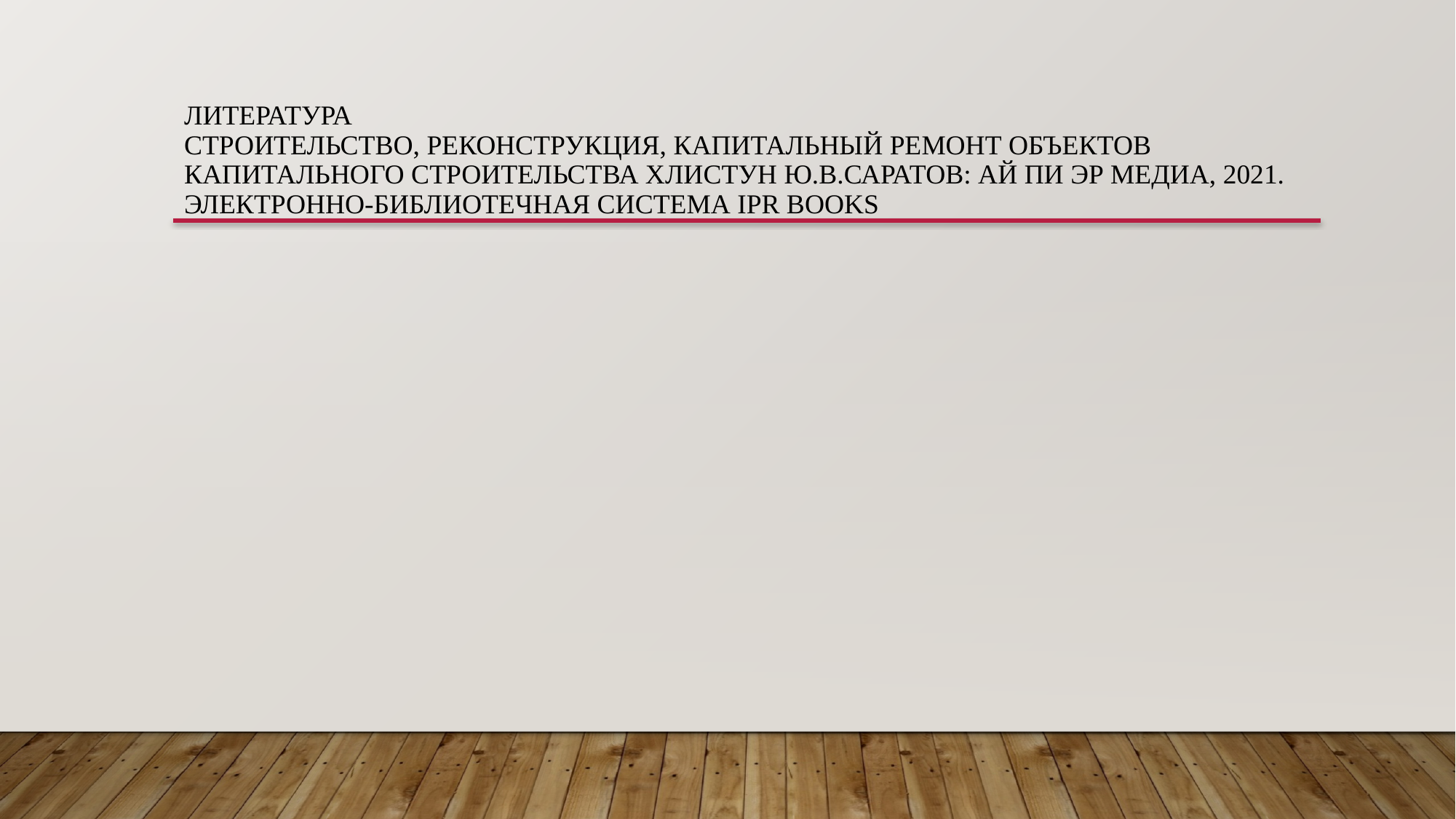

# Литература Строительство, реконструкция, капитальный ремонт объектов капитального строительства Хлистун Ю.В.Саратов: Ай Пи Эр Медиа, 2021. Электронно-библиотечная система IPR BOOKS